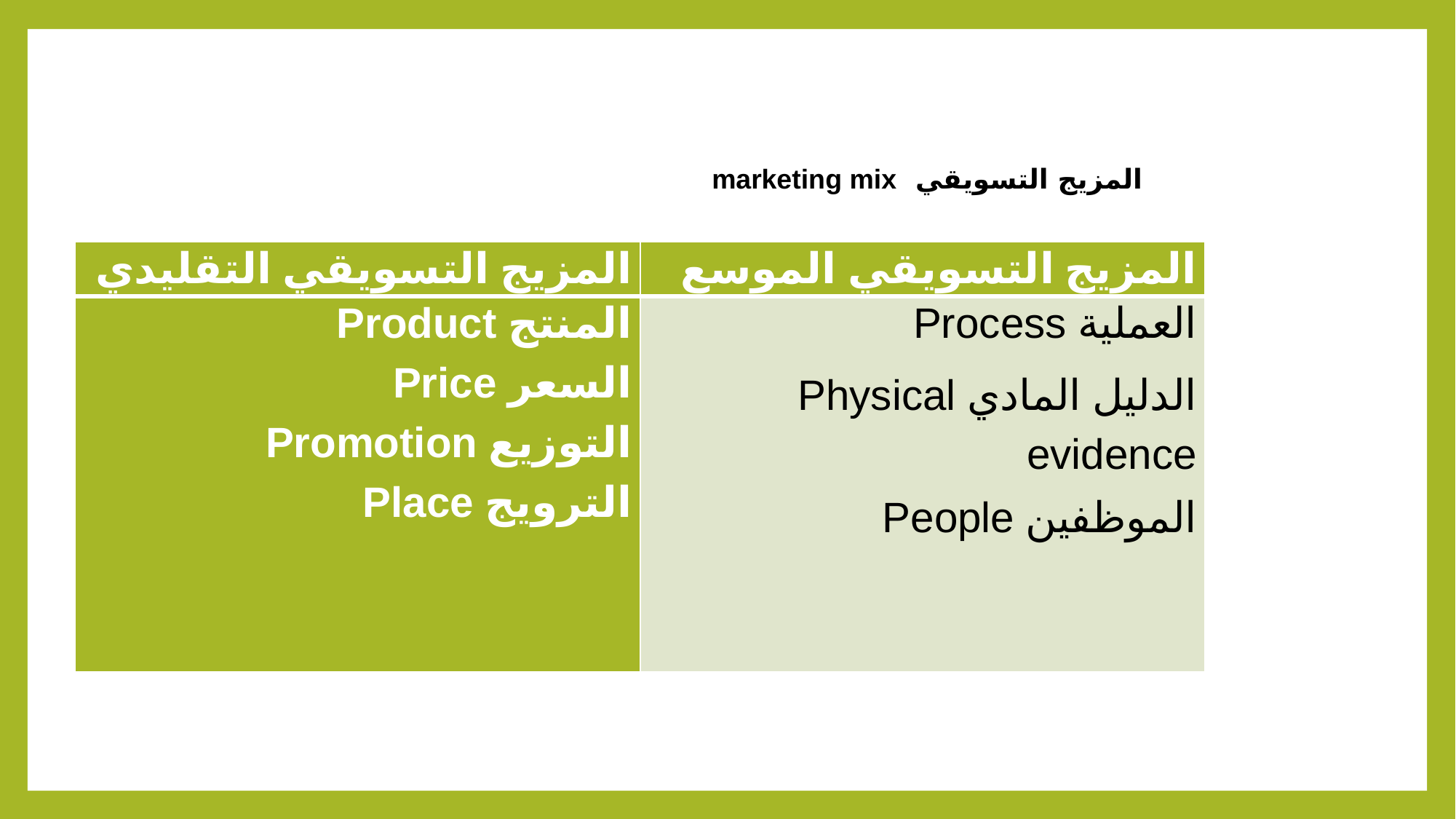

المزيج التسويقي  marketing mix
| المزيج التسويقي التقليدي | المزيج التسويقي الموسع |
| --- | --- |
| المنتج Product السعر Price التوزيع Promotion الترويج Place | العملية Process الدليل المادي Physical evidence الموظفين People |